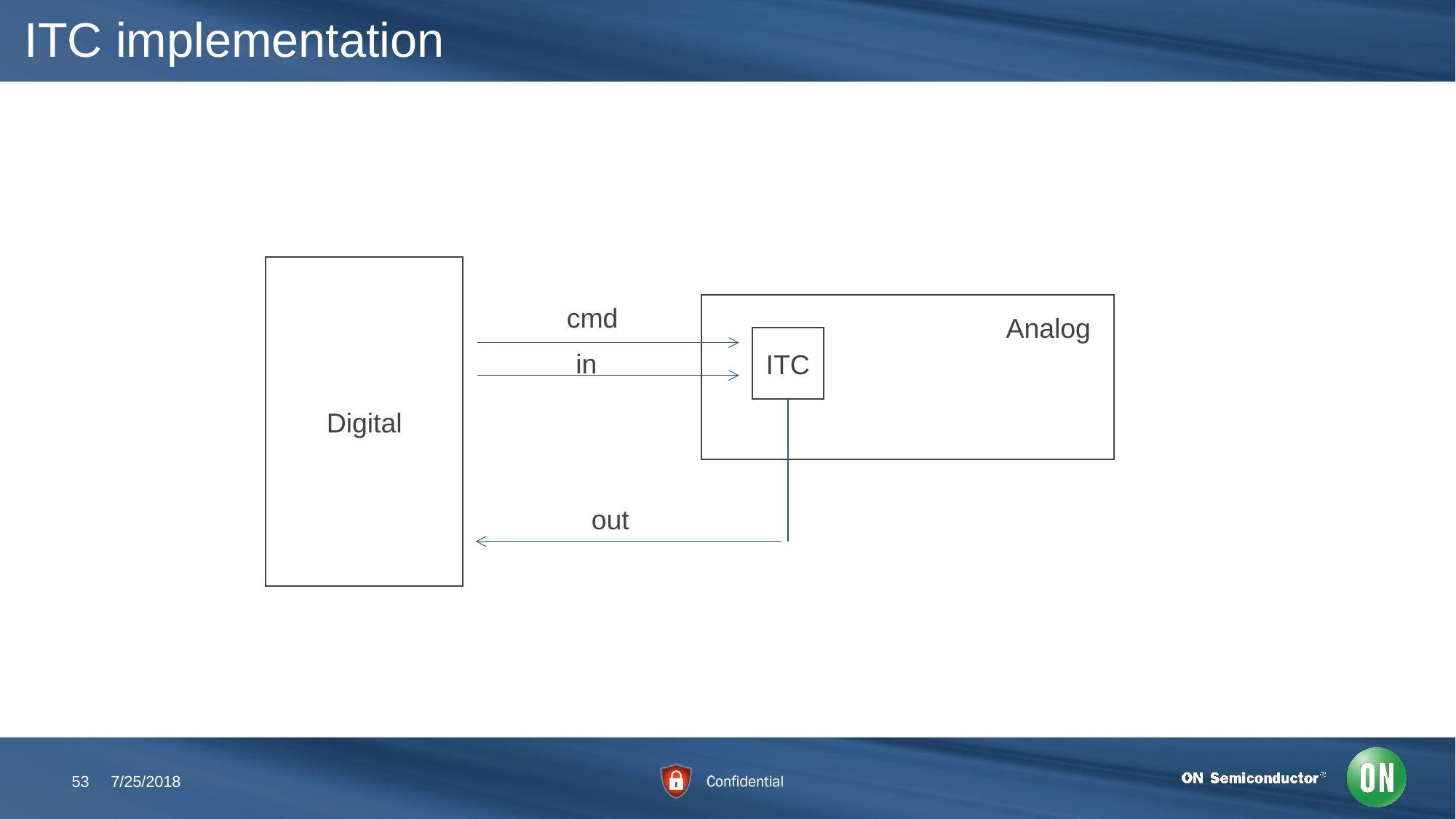

# ITC implementation

Digital
cmd

Analog
ITC
in
out
53
7/25/2018